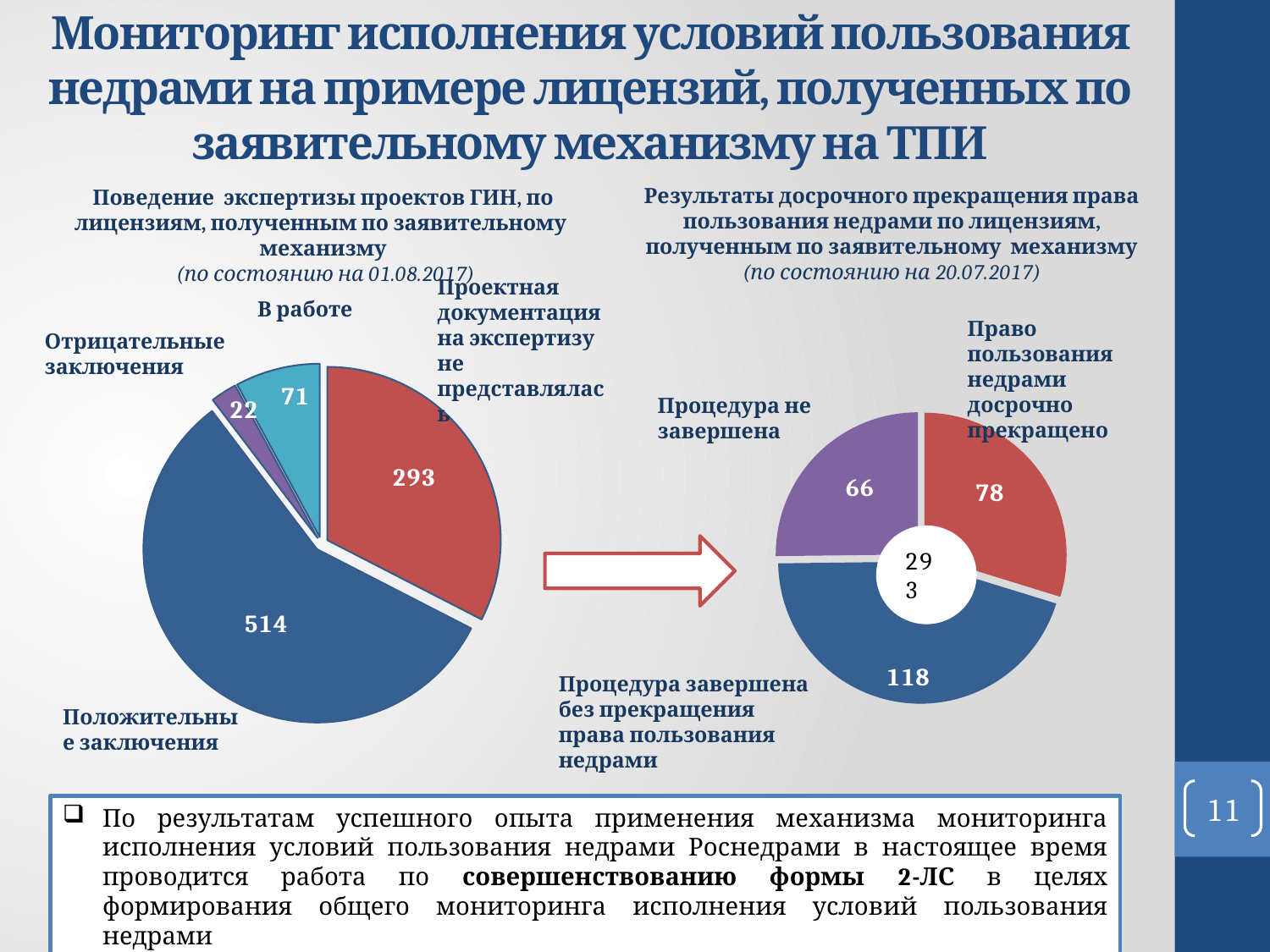

# Мониторинг исполнения условий пользования недрами на примере лицензий, полученных по заявительному механизму на ТПИ
Результаты досрочного прекращения права пользования недрами по лицензиям, полученным по заявительному  механизму
(по состоянию на 20.07.2017)
Поведение  экспертизы проектов ГИН, по лицензиям, полученным по заявительному  механизму
 (по состоянию на 01.08.2017)
Проектная документация на экспертизу не представлялась
В работе
Право пользования недрами досрочно прекращено

### Chart

| Category | Столбец1 |
|---|---|
|  | None |
| Не представлено на экспертизу | 293.0 |
| Положительные заключения | 514.0 |
| Отрицательные заключения | 22.0 |
| В работе  | 71.0 |
Отрицательные заключения
Процедура не завершена

### Chart

| Category | Продажи |
|---|---|
|  | None |
| Досрочно прекращено  | 78.0 |
| принято к сведению | 118.0 |
| процедура досрочного прекращения права пользования недрами не завершена | 66.0 |
Процедура завершена без прекращения права пользования недрами
Положительные заключения
11
По результатам успешного опыта применения механизма мониторинга исполнения условий пользования недрами Роснедрами в настоящее время проводится работа по совершенствованию формы 2-ЛС в целях формирования общего мониторинга исполнения условий пользования недрами